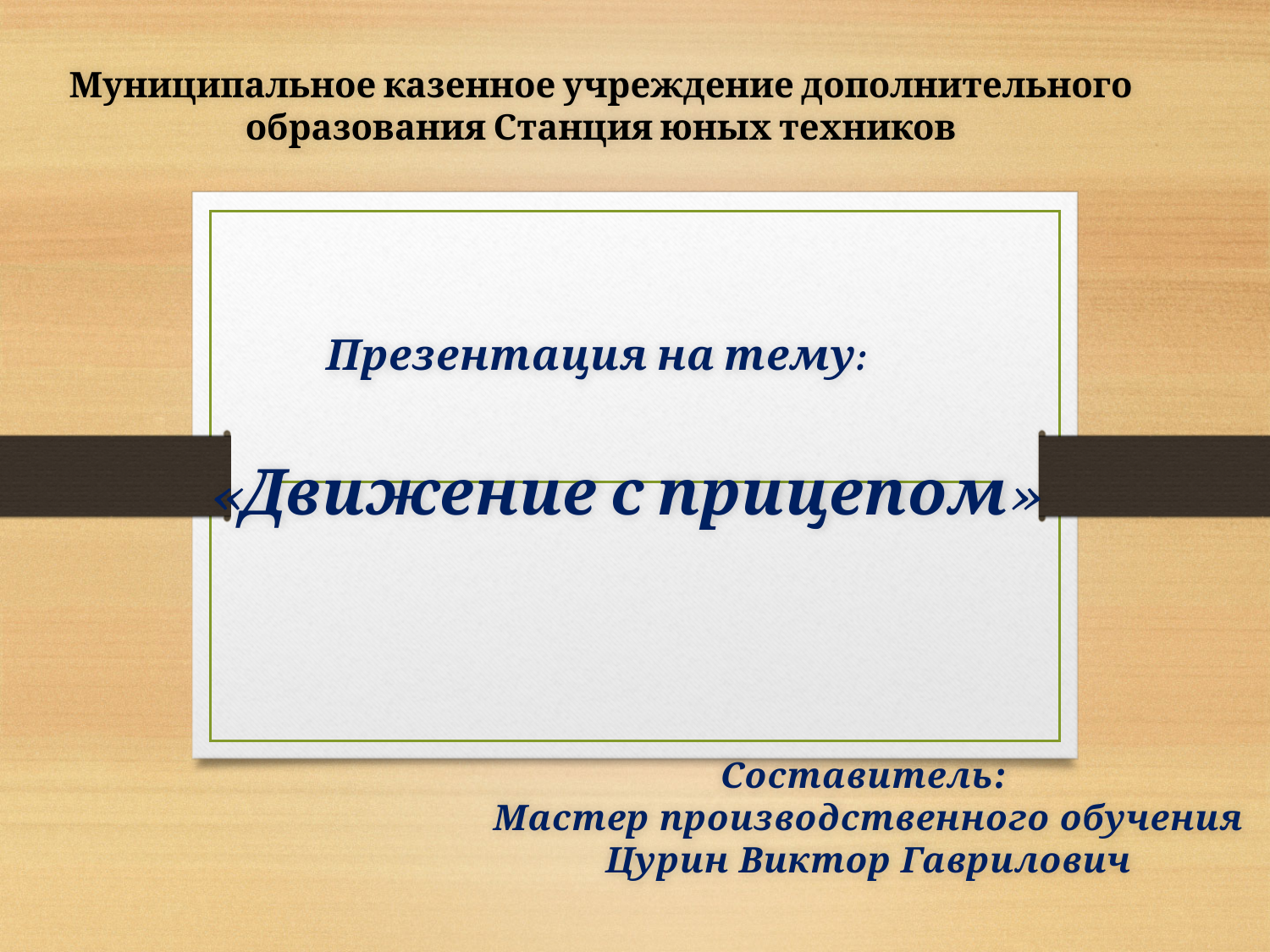

Муниципальное казенное учреждение дополнительного образования Станция юных техников

Презентация на тему:
«Движение с прицепом»
Составитель:
Мастер производственного обучения
Цурин Виктор Гаврилович